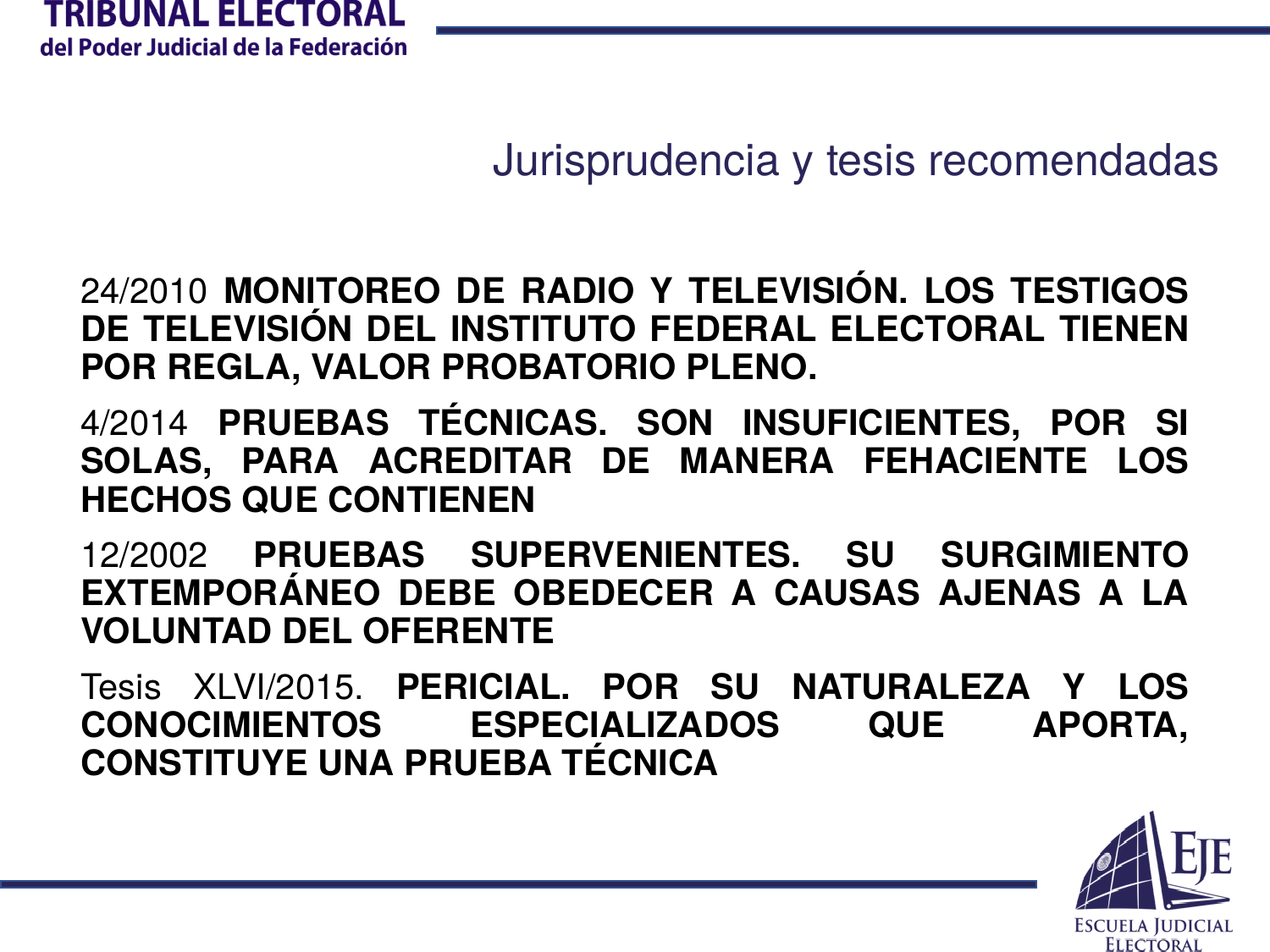

# Jurisprudencia y tesis recomendadas
24/2010 MONITOREO DE RADIO Y TELEVISIÓN. LOS TESTIGOS DE TELEVISIÓN DEL INSTITUTO FEDERAL ELECTORAL TIENEN POR REGLA, VALOR PROBATORIO PLENO.
4/2014 PRUEBAS TÉCNICAS. SON INSUFICIENTES, POR SI SOLAS, PARA ACREDITAR DE MANERA FEHACIENTE LOS HECHOS QUE CONTIENEN
12/2002 PRUEBAS SUPERVENIENTES. SU SURGIMIENTO EXTEMPORÁNEO DEBE OBEDECER A CAUSAS AJENAS A LA VOLUNTAD DEL OFERENTE
Tesis XLVI/2015. PERICIAL. POR SU NATURALEZA Y LOS CONOCIMIENTOS ESPECIALIZADOS QUE APORTA, CONSTITUYE UNA PRUEBA TÉCNICA